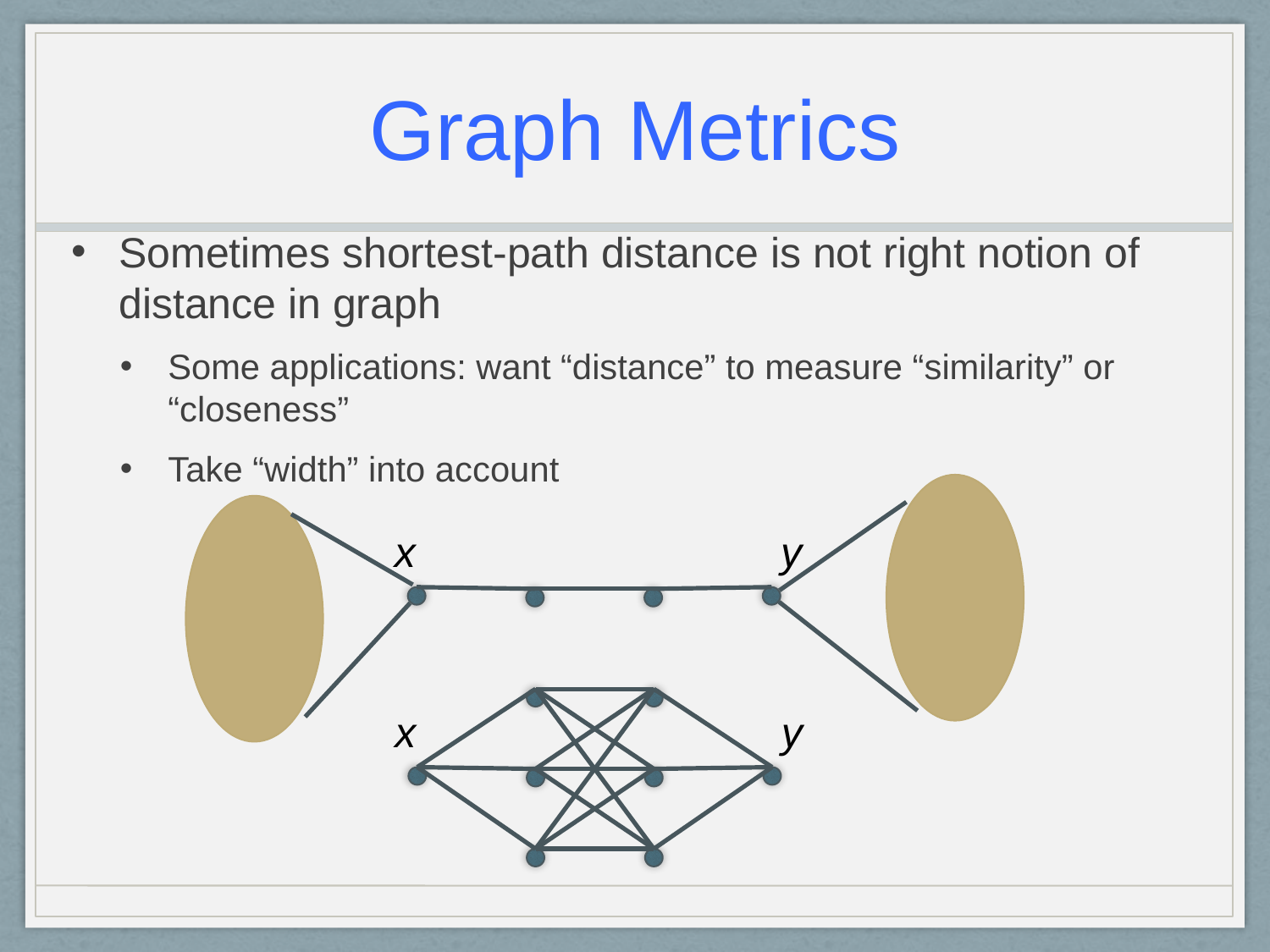

# Graph Metrics
Sometimes shortest-path distance is not right notion of distance in graph
Some applications: want “distance” to measure “similarity” or “closeness”
Take “width” into account

x
y

x
y